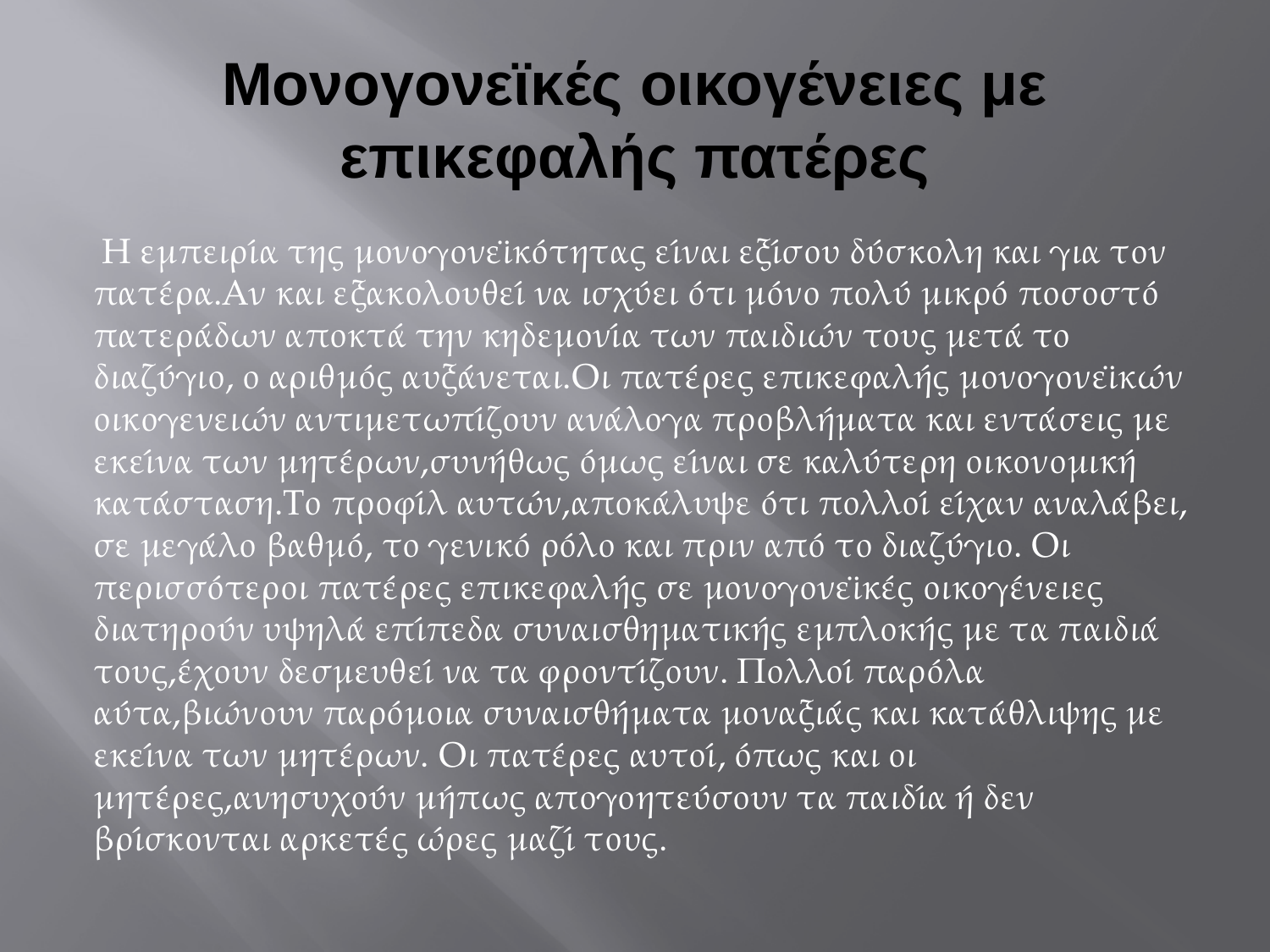

# Μονογονεϊκές οικογένειες με επικεφαλής πατέρες
 Η εμπειρία της μονογονεϊκότητας είναι εξίσου δύσκολη και για τον πατέρα.Αν και εξακολουθεί να ισχύει ότι μόνο πολύ μικρό ποσοστό πατεράδων αποκτά την κηδεμονία των παιδιών τους μετά το διαζύγιο, ο αριθμός αυξάνεται.Οι πατέρες επικεφαλής μονογονεϊκών οικογενειών αντιμετωπίζουν ανάλογα προβλήματα και εντάσεις με εκείνα των μητέρων,συνήθως όμως είναι σε καλύτερη οικονομική κατάσταση.Το προφίλ αυτών,αποκάλυψε ότι πολλοί είχαν αναλάβει, σε μεγάλο βαθμό, το γενικό ρόλο και πριν από το διαζύγιο. Οι περισσότεροι πατέρες επικεφαλής σε μονογονεϊκές οικογένειες διατηρούν υψηλά επίπεδα συναισθηματικής εμπλοκής με τα παιδιά τους,έχουν δεσμευθεί να τα φροντίζουν. Πολλοί παρόλα αύτα,βιώνουν παρόμοια συναισθήματα μοναξιάς και κατάθλιψης με εκείνα των μητέρων. Οι πατέρες αυτοί, όπως και οι μητέρες,ανησυχούν μήπως απογοητεύσουν τα παιδία ή δεν βρίσκονται αρκετές ώρες μαζί τους.